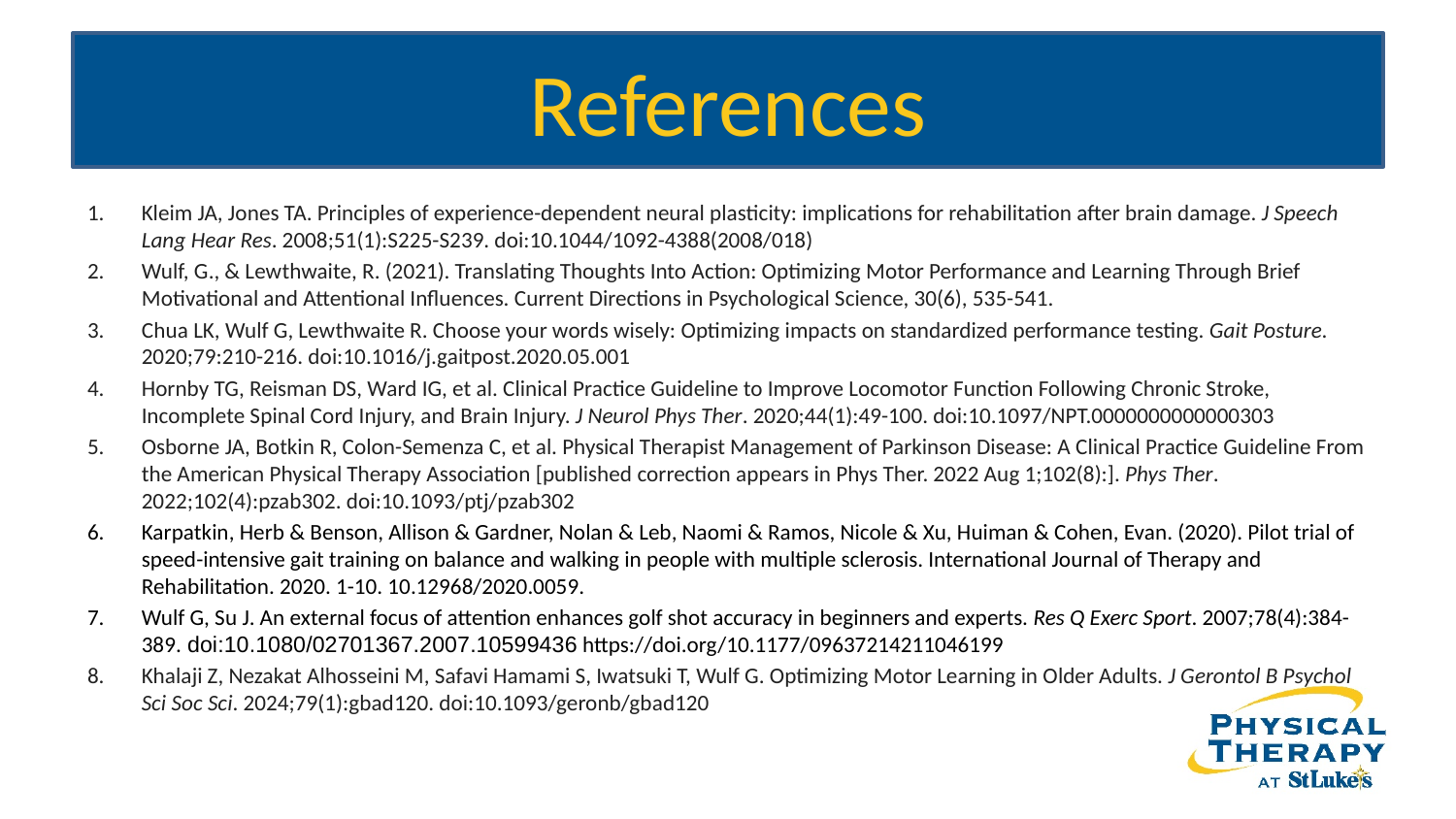

# References
Kleim JA, Jones TA. Principles of experience-dependent neural plasticity: implications for rehabilitation after brain damage. J Speech Lang Hear Res. 2008;51(1):S225-S239. doi:10.1044/1092-4388(2008/018)
Wulf, G., & Lewthwaite, R. (2021). Translating Thoughts Into Action: Optimizing Motor Performance and Learning Through Brief Motivational and Attentional Influences. Current Directions in Psychological Science, 30(6), 535-541.
Chua LK, Wulf G, Lewthwaite R. Choose your words wisely: Optimizing impacts on standardized performance testing. Gait Posture. 2020;79:210-216. doi:10.1016/j.gaitpost.2020.05.001
Hornby TG, Reisman DS, Ward IG, et al. Clinical Practice Guideline to Improve Locomotor Function Following Chronic Stroke, Incomplete Spinal Cord Injury, and Brain Injury. J Neurol Phys Ther. 2020;44(1):49-100. doi:10.1097/NPT.0000000000000303
Osborne JA, Botkin R, Colon-Semenza C, et al. Physical Therapist Management of Parkinson Disease: A Clinical Practice Guideline From the American Physical Therapy Association [published correction appears in Phys Ther. 2022 Aug 1;102(8):]. Phys Ther. 2022;102(4):pzab302. doi:10.1093/ptj/pzab302
Karpatkin, Herb & Benson, Allison & Gardner, Nolan & Leb, Naomi & Ramos, Nicole & Xu, Huiman & Cohen, Evan. (2020). Pilot trial of speed-intensive gait training on balance and walking in people with multiple sclerosis. International Journal of Therapy and Rehabilitation. 2020. 1-10. 10.12968/2020.0059.
Wulf G, Su J. An external focus of attention enhances golf shot accuracy in beginners and experts. Res Q Exerc Sport. 2007;78(4):384-389. doi:10.1080/02701367.2007.10599436 https://doi.org/10.1177/09637214211046199
Khalaji Z, Nezakat Alhosseini M, Safavi Hamami S, Iwatsuki T, Wulf G. Optimizing Motor Learning in Older Adults. J Gerontol B Psychol Sci Soc Sci. 2024;79(1):gbad120. doi:10.1093/geronb/gbad120